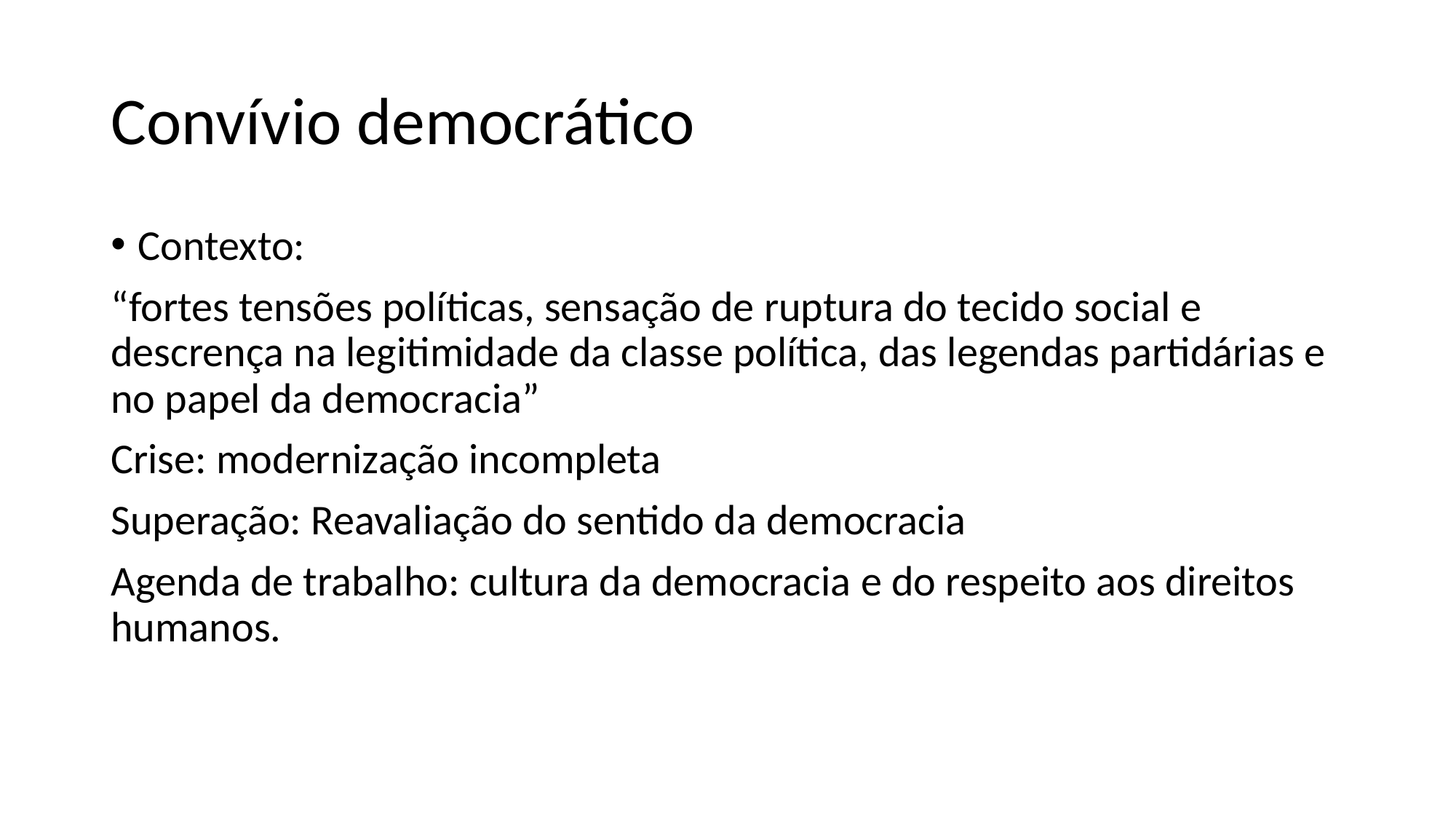

# Convívio democrático
Contexto:
“fortes tensões políticas, sensação de ruptura do tecido social e descrença na legitimidade da classe política, das legendas partidárias e no papel da democracia”
Crise: modernização incompleta
Superação: Reavaliação do sentido da democracia
Agenda de trabalho: cultura da democracia e do respeito aos direitos humanos.